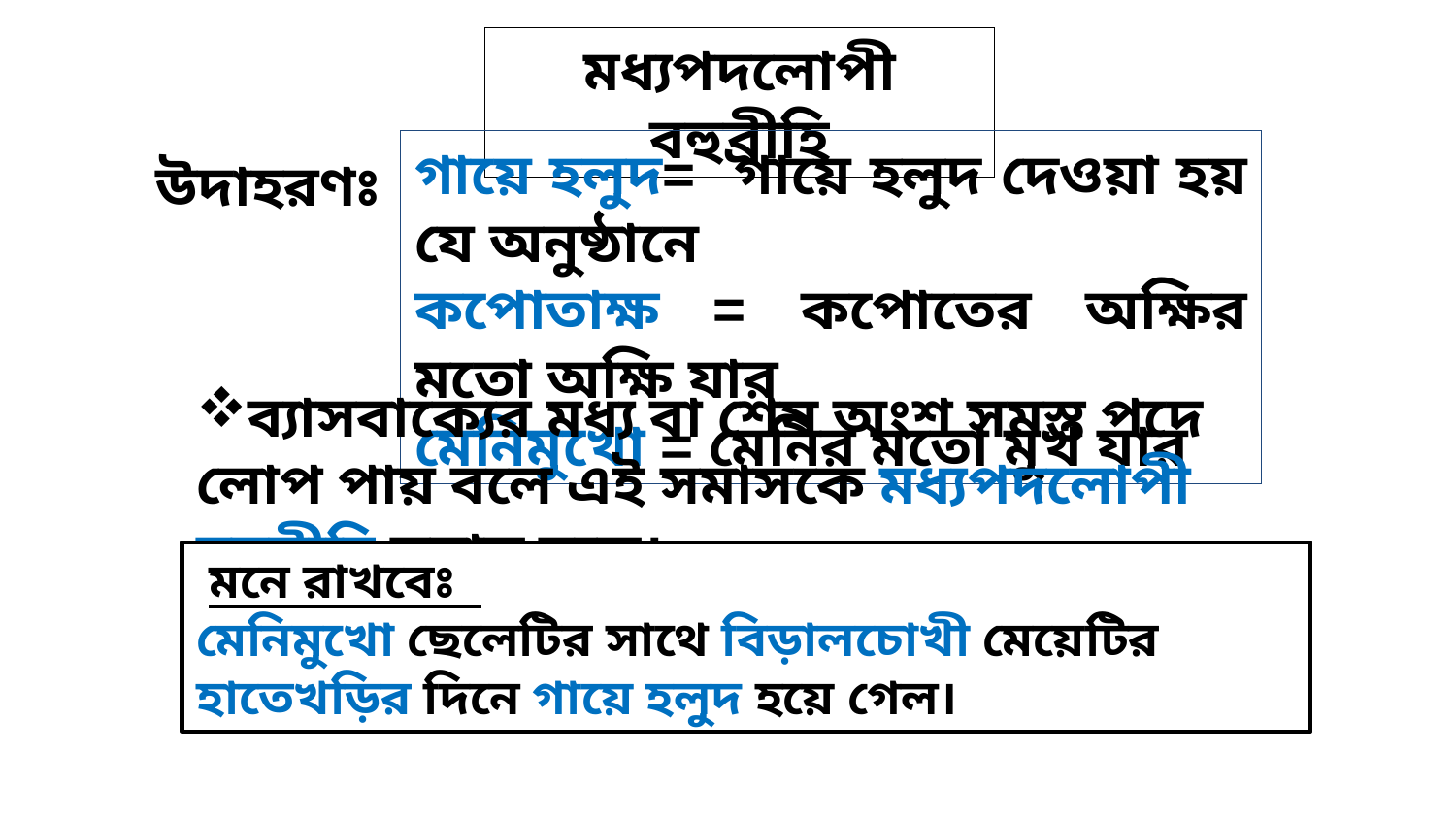

মধ্যপদলোপী বহুব্রীহি
গায়ে হলুদ=  গায়ে হলুদ দেওয়া হয় যে অনুষ্ঠানে
কপোতাক্ষ = কপোতের অক্ষির মতো অক্ষি যার
মেনিমুখো = মেনির মতো মুখ যার
উদাহরণঃ
ব্যাসবাক্যের মধ্য বা শেষ অংশ সমস্ত পদে লোপ পায় বলে এই সমাসকে মধ্যপদলোপী বহুব্রীহি সমাস বলে।
 মনে রাখবেঃ
মেনিমুখো ছেলেটির সাথে বিড়ালচোখী মেয়েটির হাতেখড়ির দিনে গায়ে হলুদ হয়ে গেল।